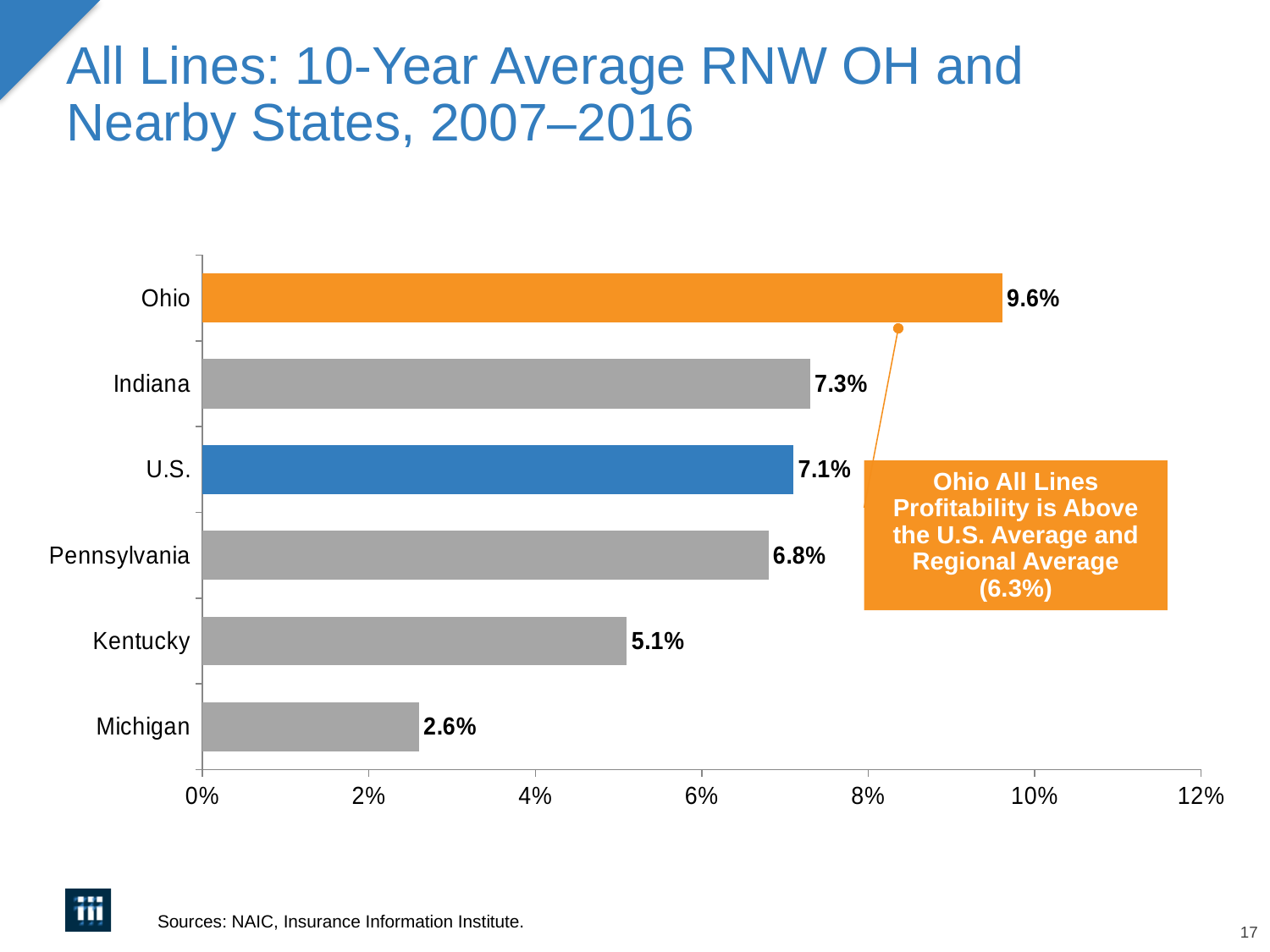

# All Lines: 10-Year Average RNW OH and Nearby States, 2007–2016

### Chart

| Category | Series 1 |
|---|---|
| Michigan | 0.026 |
| Kentucky | 0.051 |
| Pennsylvania | 0.068 |
| U.S. | 0.071 |
| Indiana | 0.073 |
| Ohio | 0.09609999999999999 |
Ohio All Lines Profitability is Above the U.S. Average and Regional Average (6.3%)
Sources: NAIC, Insurance Information Institute.